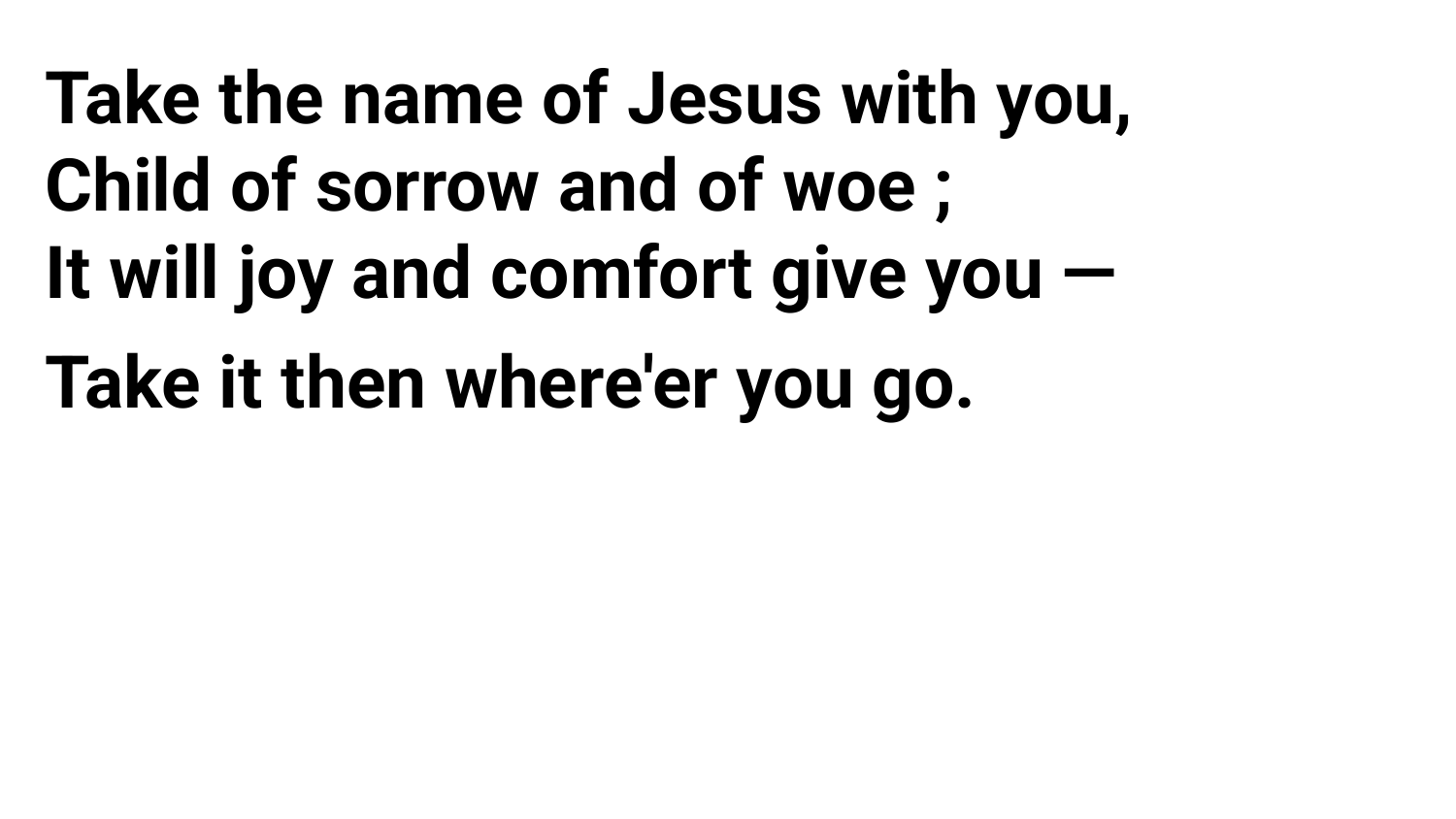

Take the name of Jesus with you,
Child of sorrow and of woe ;
It will joy and comfort give you —
Take it then where'er you go.